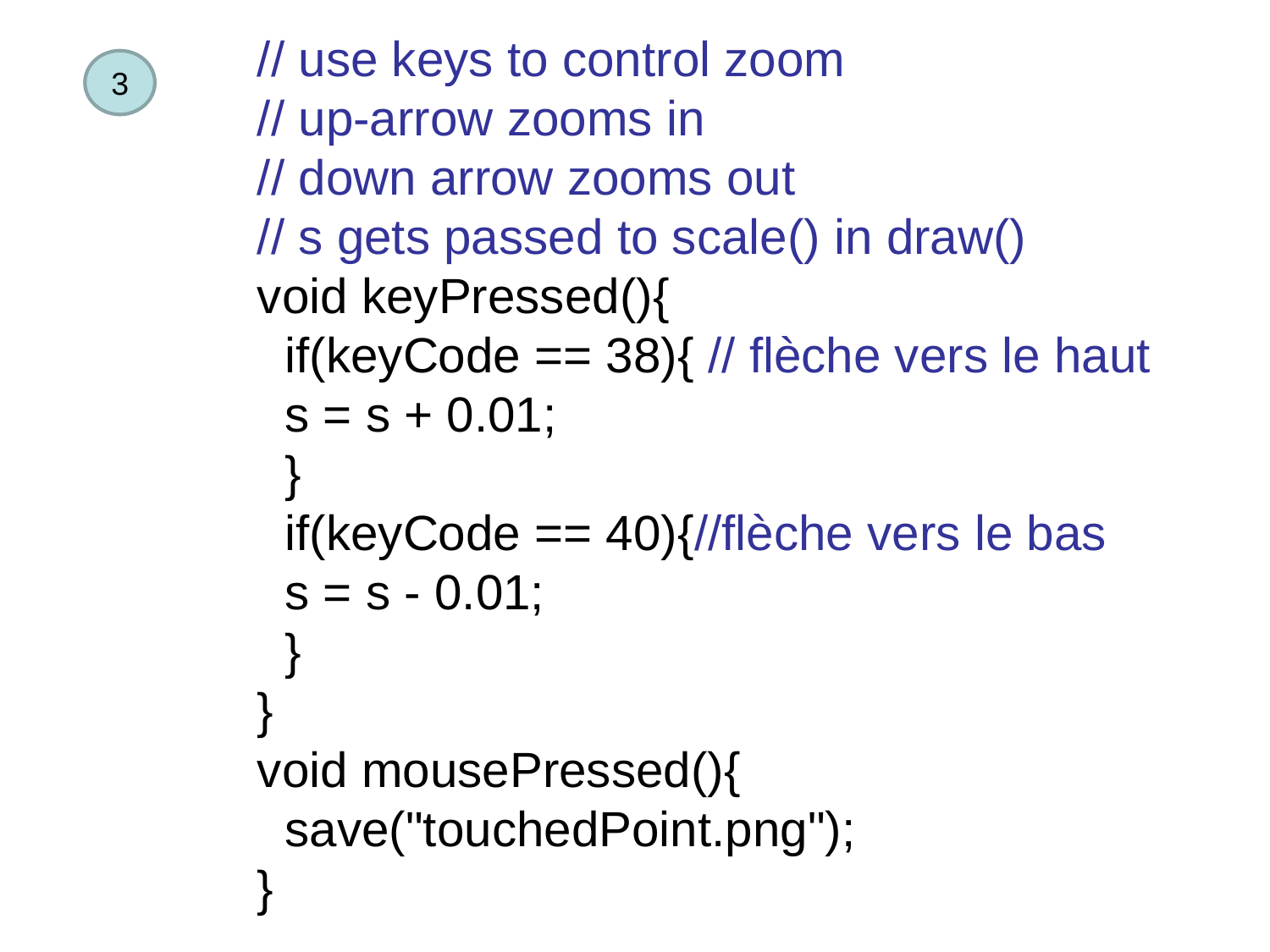

// use keys to control zoom
// up-arrow zooms in
// down arrow zooms out
// s gets passed to scale() in draw()
void keyPressed(){
  if(keyCode == 38){ // flèche vers le haut
  s = s + 0.01;
  }
  if(keyCode == 40){//flèche vers le bas
  s = s - 0.01;
  }
}
void mousePressed(){
  save("touchedPoint.png");
}
3